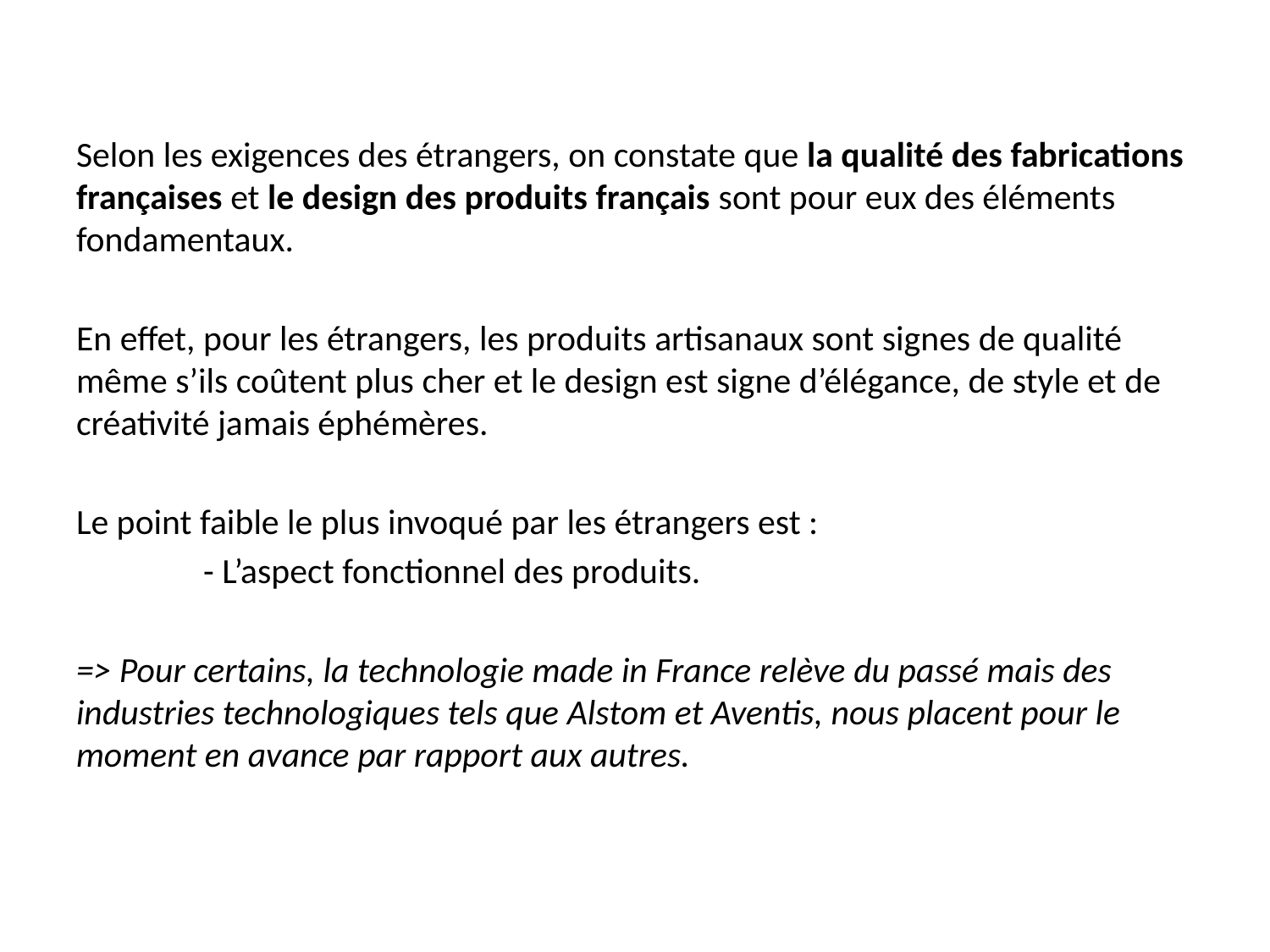

Selon les exigences des étrangers, on constate que la qualité des fabrications françaises et le design des produits français sont pour eux des éléments fondamentaux.

En effet, pour les étrangers, les produits artisanaux sont signes de qualité même s’ils coûtent plus cher et le design est signe d’élégance, de style et de créativité jamais éphémères.

Le point faible le plus invoqué par les étrangers est :
	- L’aspect fonctionnel des produits.

=> Pour certains, la technologie made in France relève du passé mais des industries technologiques tels que Alstom et Aventis, nous placent pour le moment en avance par rapport aux autres.